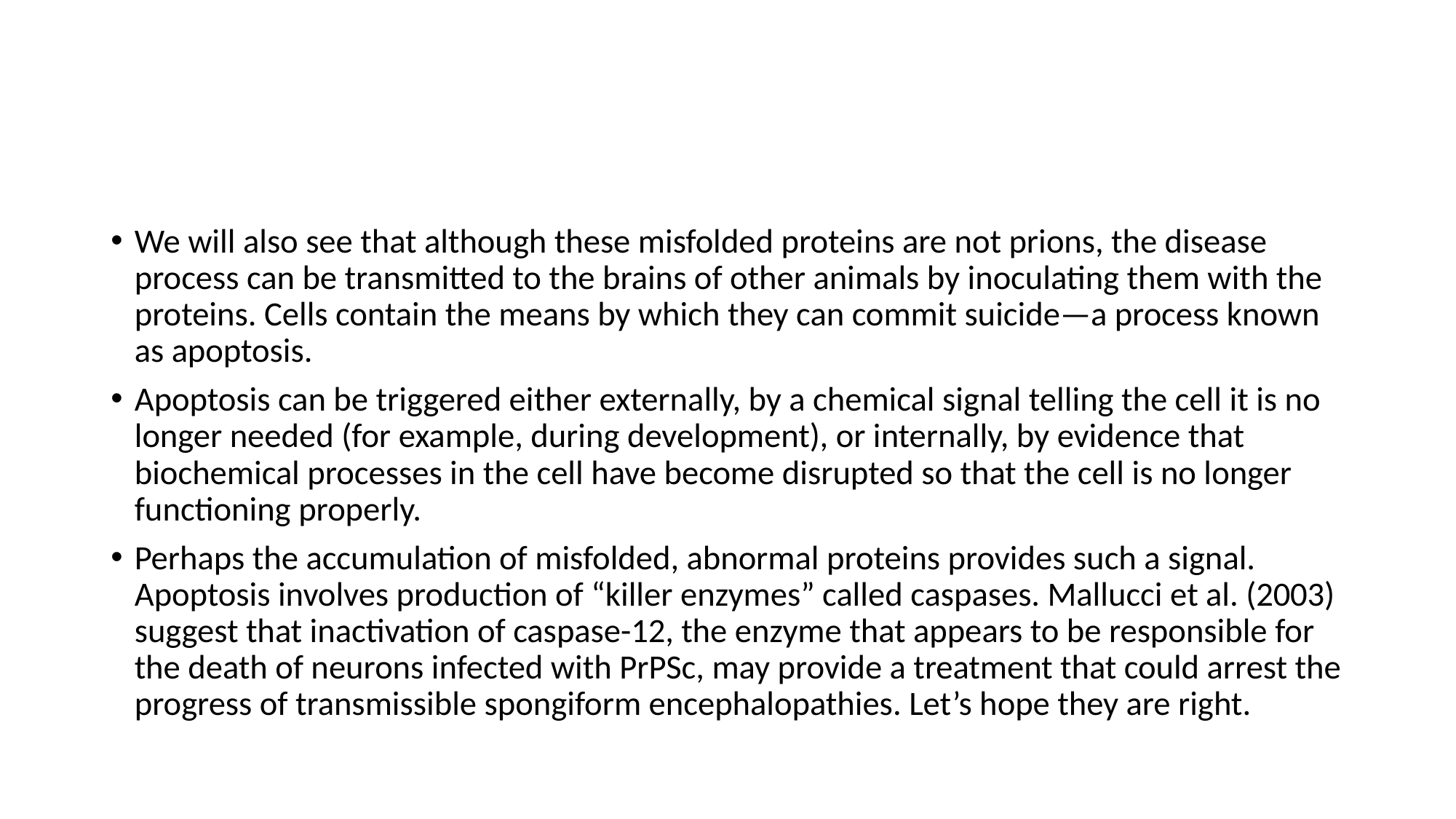

#
We will also see that although these misfolded proteins are not prions, the disease process can be transmitted to the brains of other animals by inoculating them with the proteins. Cells contain the means by which they can commit suicide—a process known as apoptosis.
Apoptosis can be triggered either externally, by a chemical signal telling the cell it is no longer needed (for example, during development), or internally, by evidence that biochemical processes in the cell have become disrupted so that the cell is no longer functioning properly.
Perhaps the accumulation of misfolded, abnormal proteins provides such a signal. Apoptosis involves production of “killer enzymes” called caspases. Mallucci et al. (2003) suggest that inactivation of caspase-12, the enzyme that appears to be responsible for the death of neurons infected with PrPSc, may provide a treatment that could arrest the progress of transmissible spongiform encephalopathies. Let’s hope they are right.